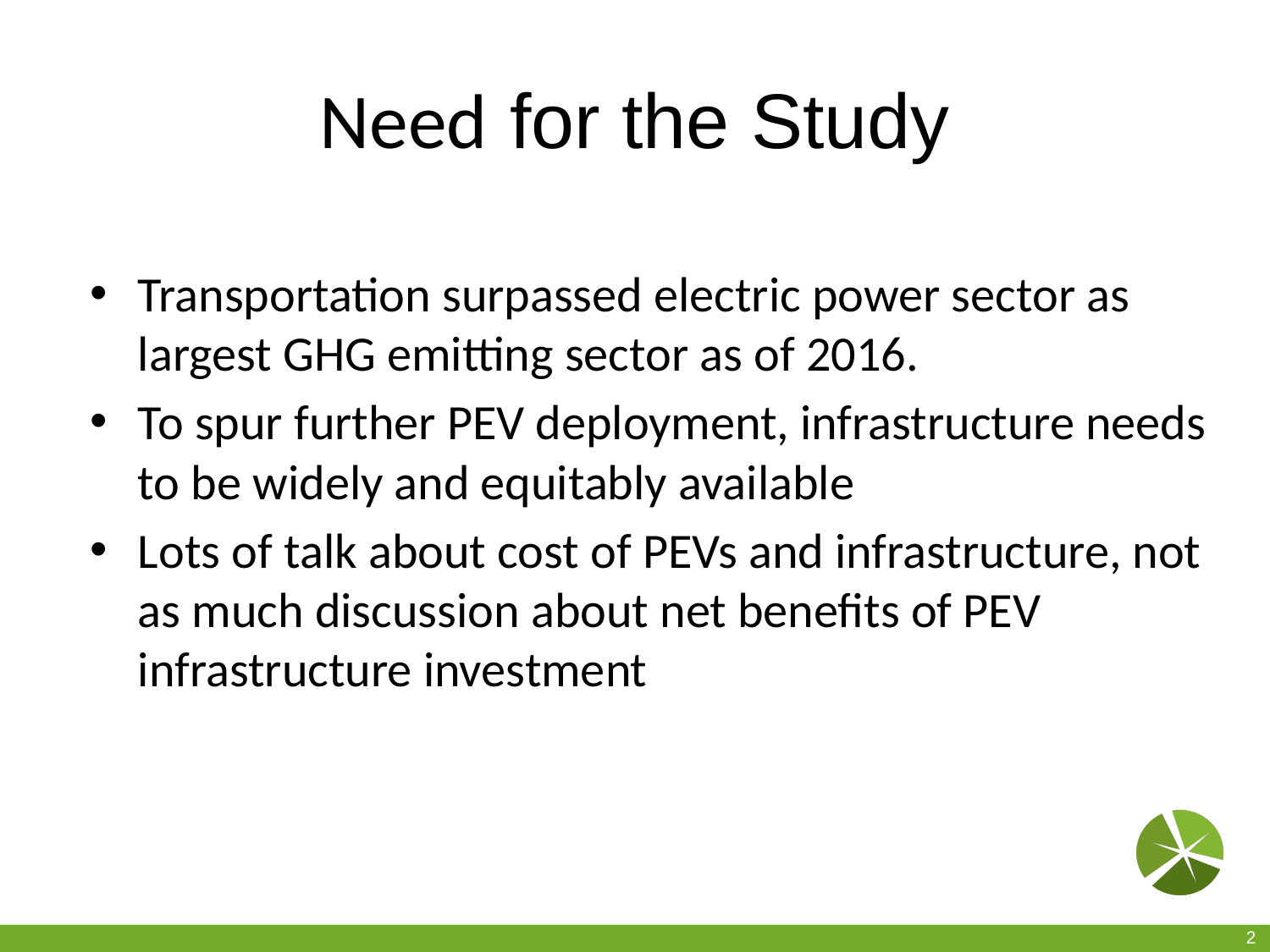

# Need for the Study
Transportation surpassed electric power sector as largest GHG emitting sector as of 2016.
To spur further PEV deployment, infrastructure needs to be widely and equitably available
Lots of talk about cost of PEVs and infrastructure, not as much discussion about net benefits of PEV infrastructure investment

2